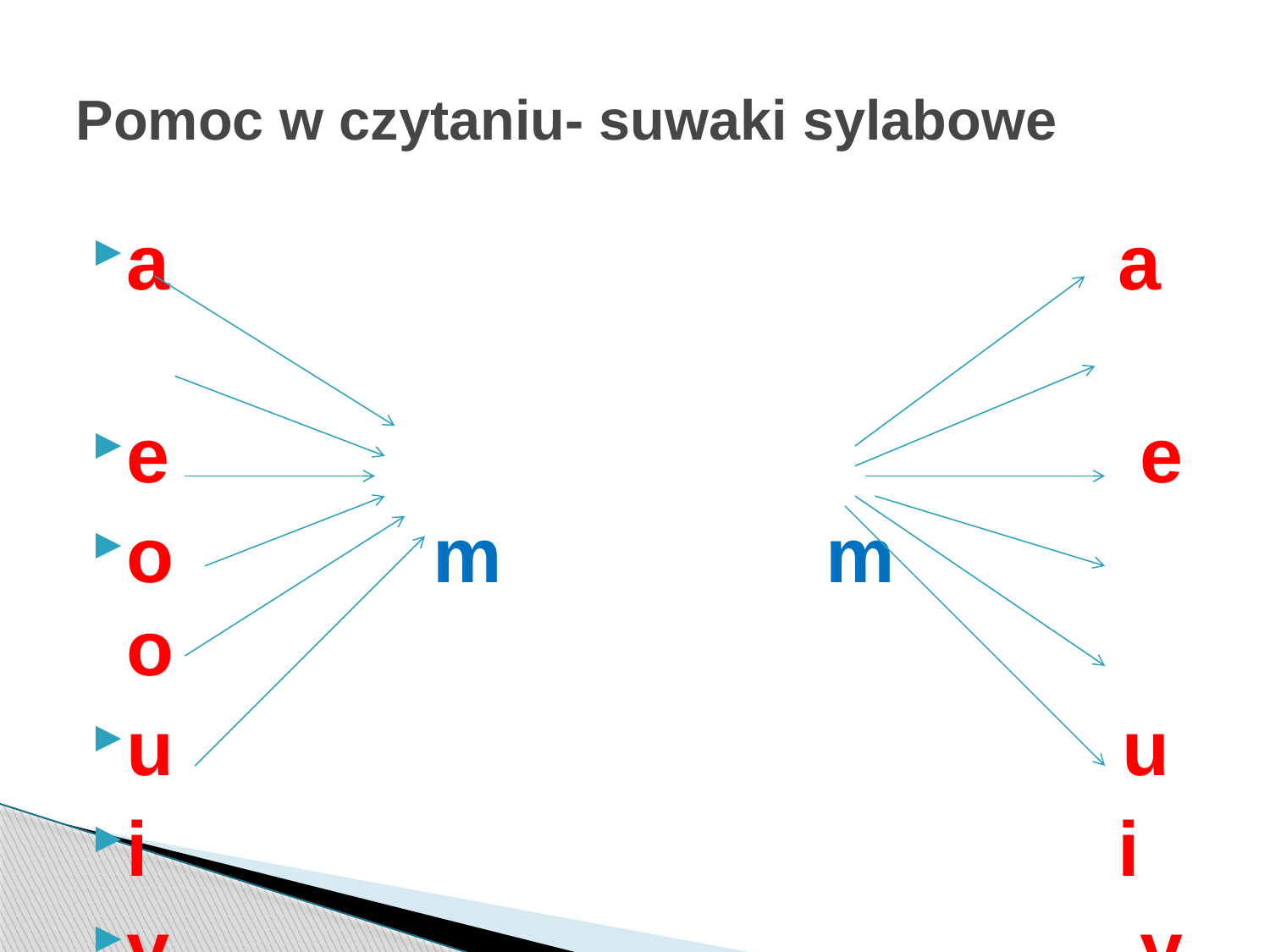

# Pomoc w czytaniu- suwaki sylabowe
a                                            a
e                                             e
o            m               m             o
u                                            u
i                                             i
y                                             y